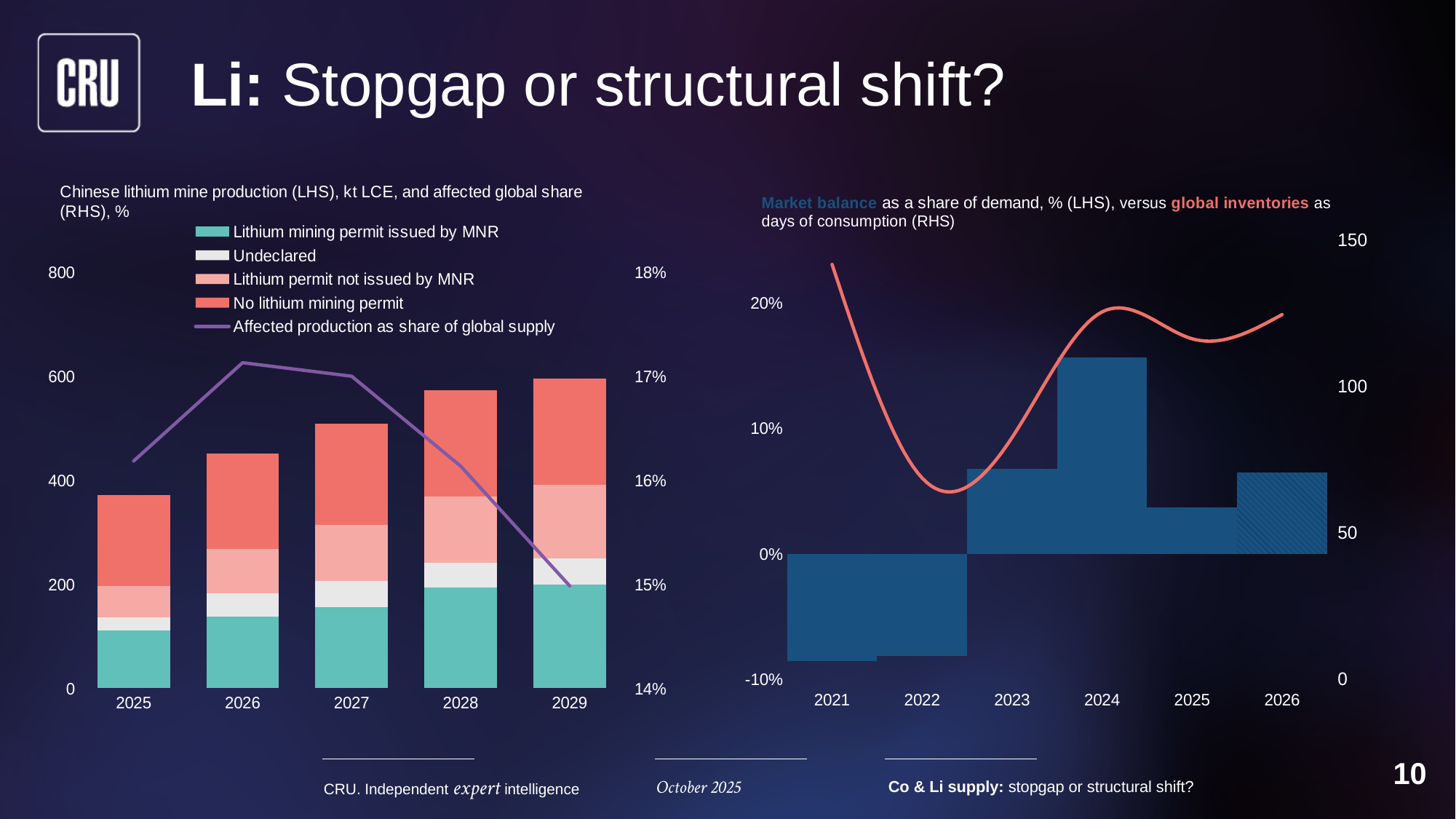

# Li: Stopgap or structural shift?

### Chart

| Category | Lithium mining permit issued by MNR | Undeclared | Lithium permit not issued by MNR | No lithium mining permit | Affected production as share of global supply |
|---|---|---|---|---|---|
| 2025 | 111.64699999999999 | 24.240300000000047 | 61.003299999999996 | 174.16349999999997 | 0.16183517510627354 |
| 2026 | 137.2453 | 45.911069999999995 | 84.54520000000001 | 183.21748 | 0.17129205487656987 |
| 2027 | 155.89839999999998 | 50.23726999999991 | 108.43145 | 194.51798 | 0.169992859689197 |
| 2028 | 193.57901999999999 | 47.73467000000005 | 127.58894999999998 | 204.01427999999999 | 0.16134971179763835 |
| 2029 | 199.26322 | 50.237270000000194 | 141.7364 | 203.94637999999998 | 0.14984059125864357 |

### Chart

| Category |  | Stocks as days of consumption |
|---|---|---|
| 2021 | -0.08561967332376584 | 141.6412435540965 |
| 2022 | -0.08150484815676794 | 68.71960840819655 |
| 2023 | 0.06778925973910079 | 82.57230660823437 |
| 2024 | 0.15633734614216066 | 125.44881798791754 |
| 2025 | 0.037080691498204525 | 116.25909548984677 |
| 2026 | 0.06463273842427196 | 124.52563776431106 |
10
October 2025
Co & Li supply: stopgap or structural shift?